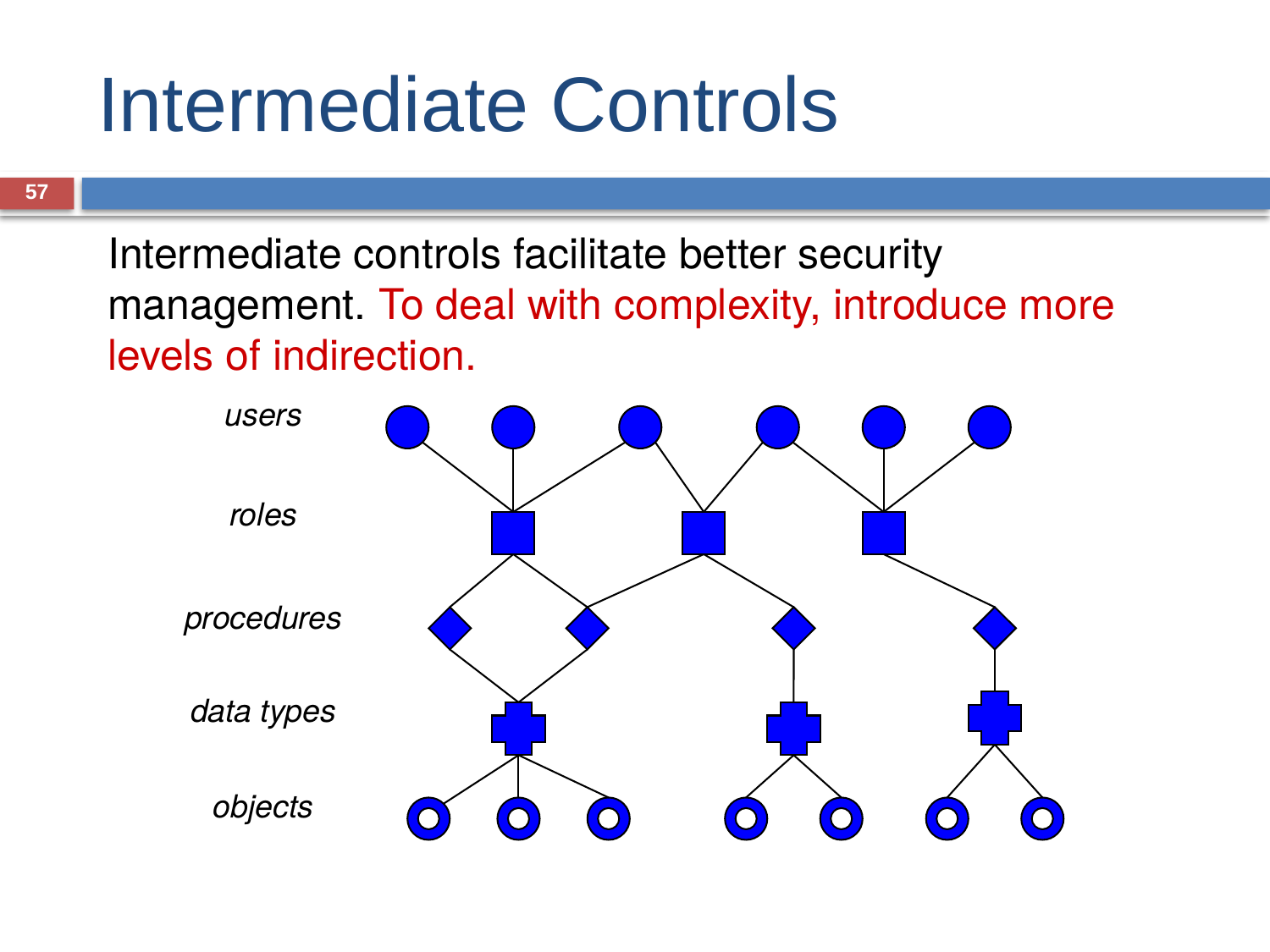

# Intermediate Controls
57
Intermediate controls facilitate better security management. To deal with complexity, introduce more levels of indirection.
users

roles

procedures

data types

objects